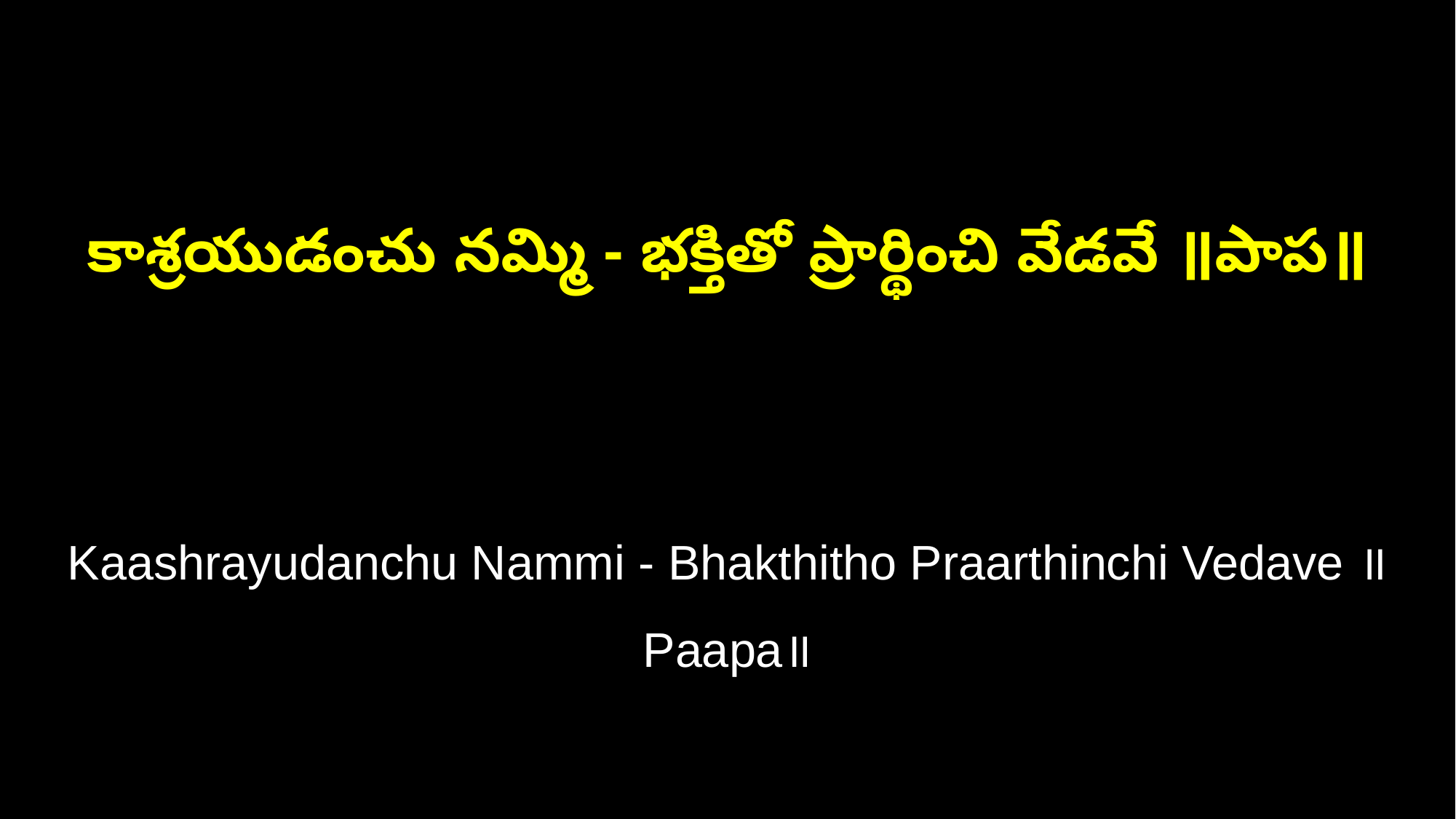

కాశ్రయుడంచు నమ్మి - భక్తితో ప్రార్థించి వేడవే ॥పాప॥
Kaashrayudanchu Nammi - Bhakthitho Praarthinchi Vedave ॥Paapa॥